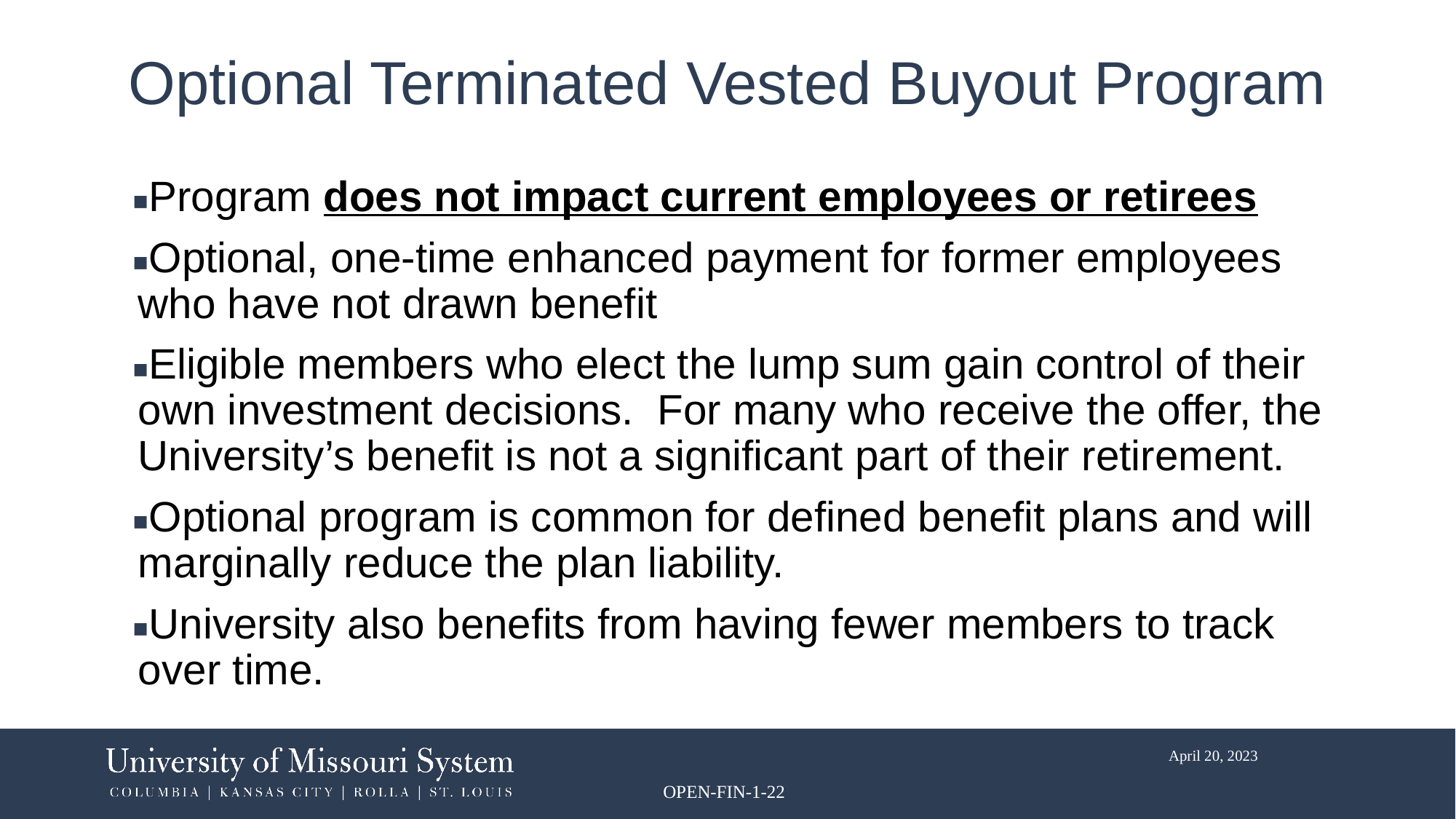

# Optional Terminated Vested Buyout Program
Program does not impact current employees or retirees
Optional, one-time enhanced payment for former employees who have not drawn benefit
Eligible members who elect the lump sum gain control of their own investment decisions.  For many who receive the offer, the University’s benefit is not a significant part of their retirement.
Optional program is common for defined benefit plans and will marginally reduce the plan liability.
University also benefits from having fewer members to track over time.

OPEN-FIN-1-22